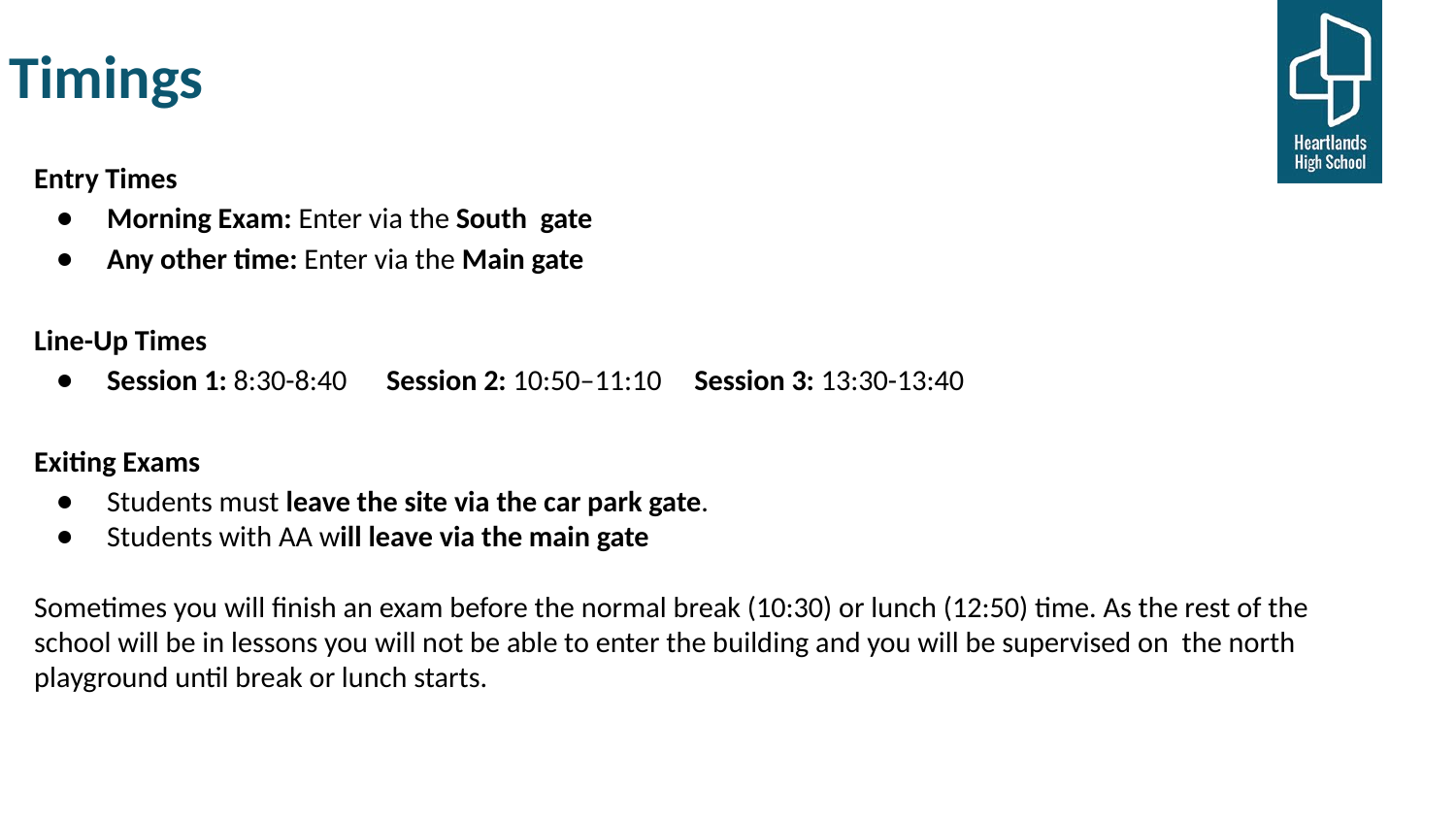

# Timings
Entry Times
Morning Exam: Enter via the South  gate
Any other time: Enter via the Main gate

Line-Up Times
Session 1: 8:30-8:40      Session 2: 10:50–11:10     Session 3: 13:30-13:40

Exiting Exams
Students must leave the site via the car park gate.
Students with AA will leave via the main gate

Sometimes you will finish an exam before the normal break (10:30) or lunch (12:50) time. As the rest of the school will be in lessons you will not be able to enter the building and you will be supervised on  the north playground until break or lunch starts.